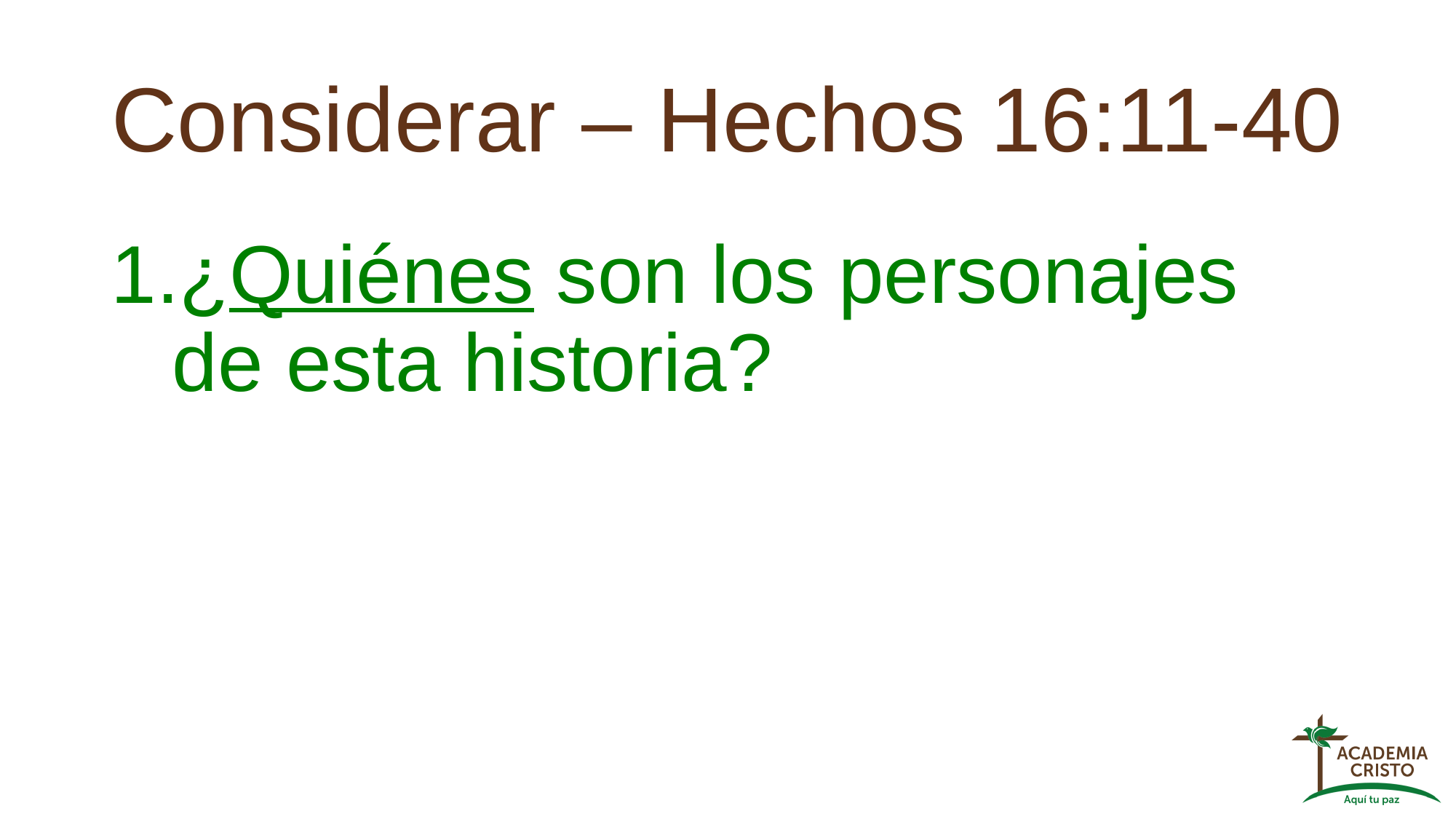

# Considerar – Hechos 16:11-40
¿Quiénes son los personajes de esta historia?